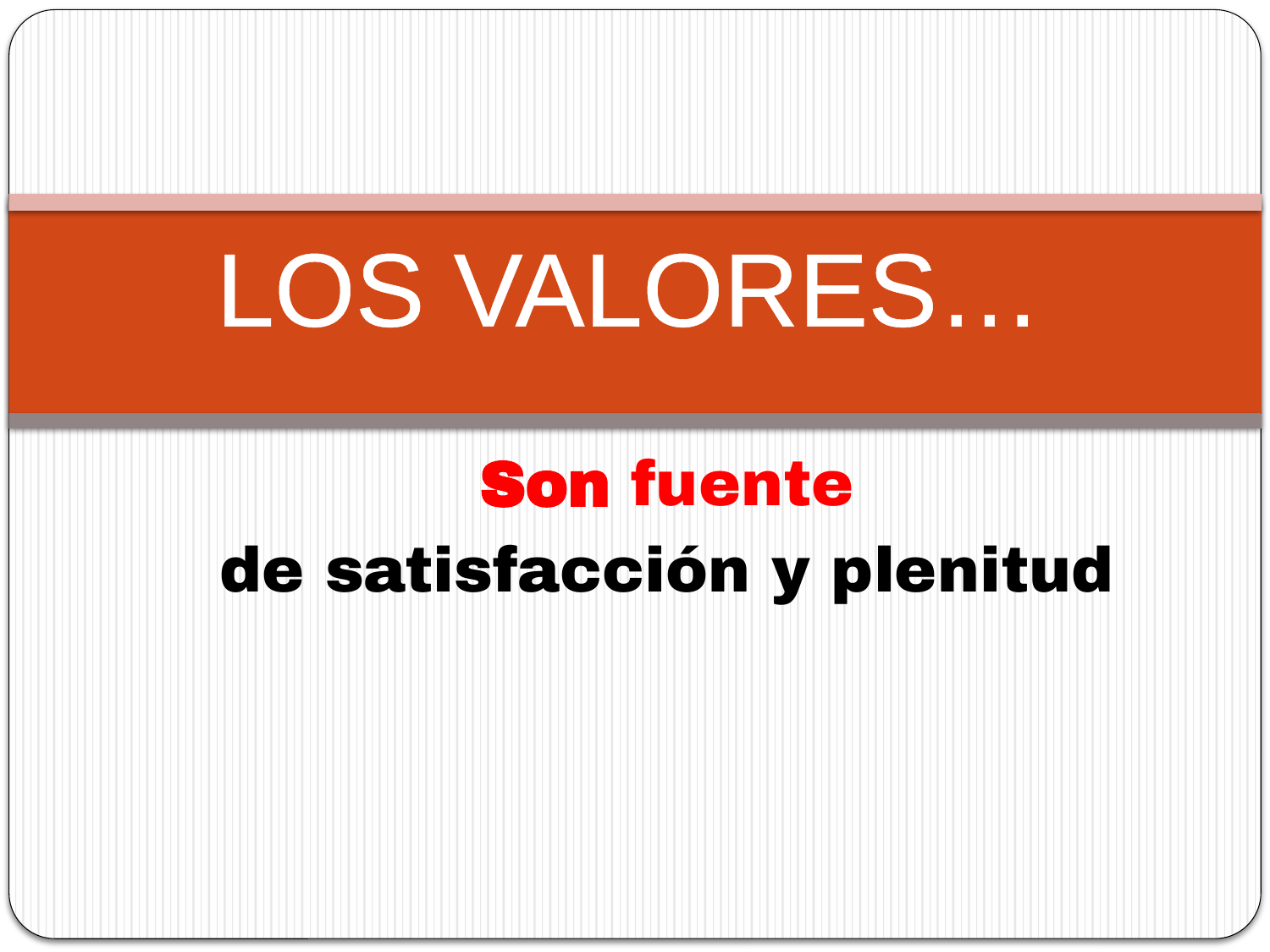

LOS VALORES…
Son fuente
de satisfacción y plenitud